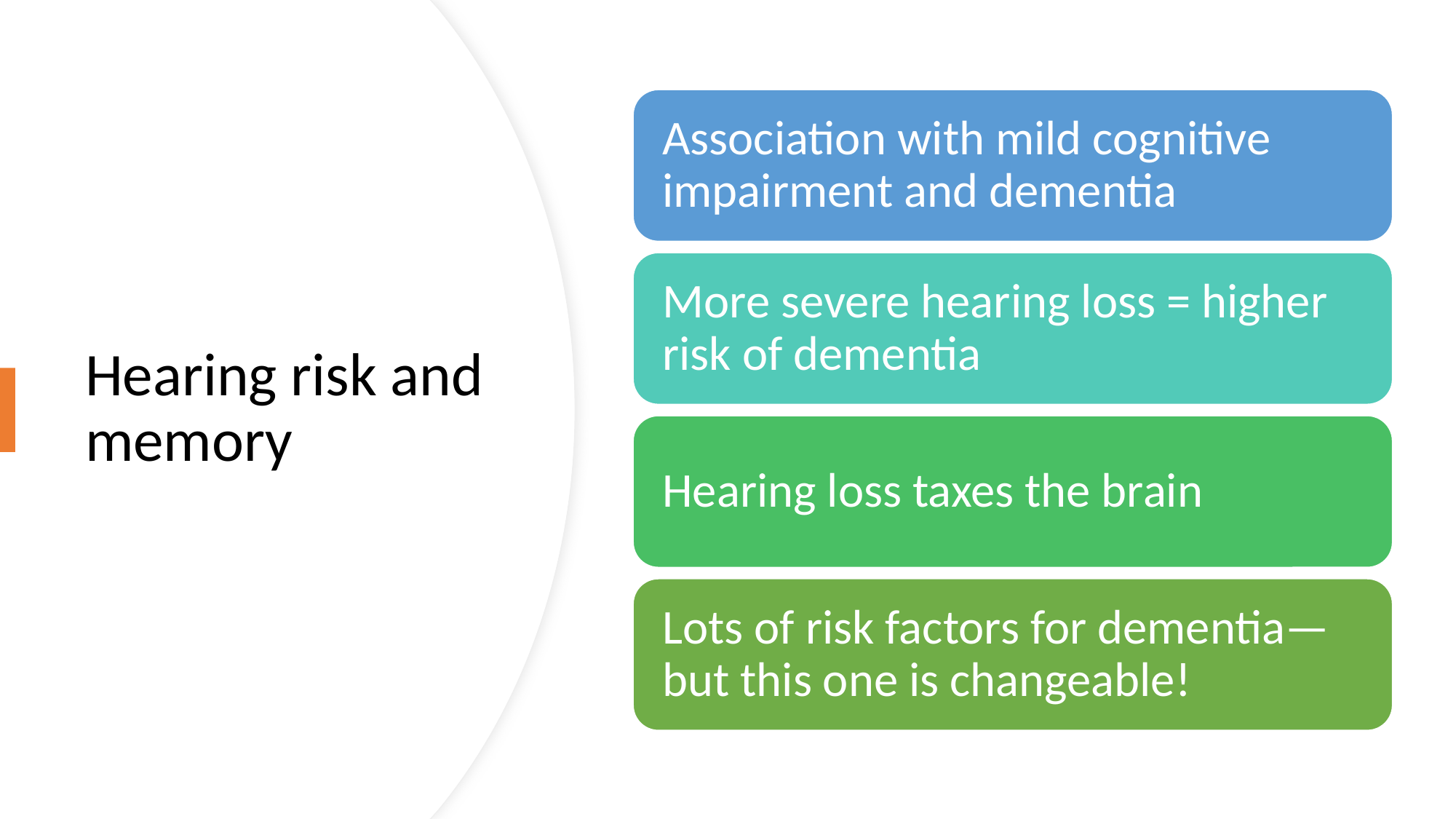

Association with mild cognitive impairment and dementia
More severe hearing loss = higher risk of dementia
Hearing loss taxes the brain
Lots of risk factors for dementia—but this one is changeable!
# Hearing risk and memory

Byerly-Hearing Loss
15